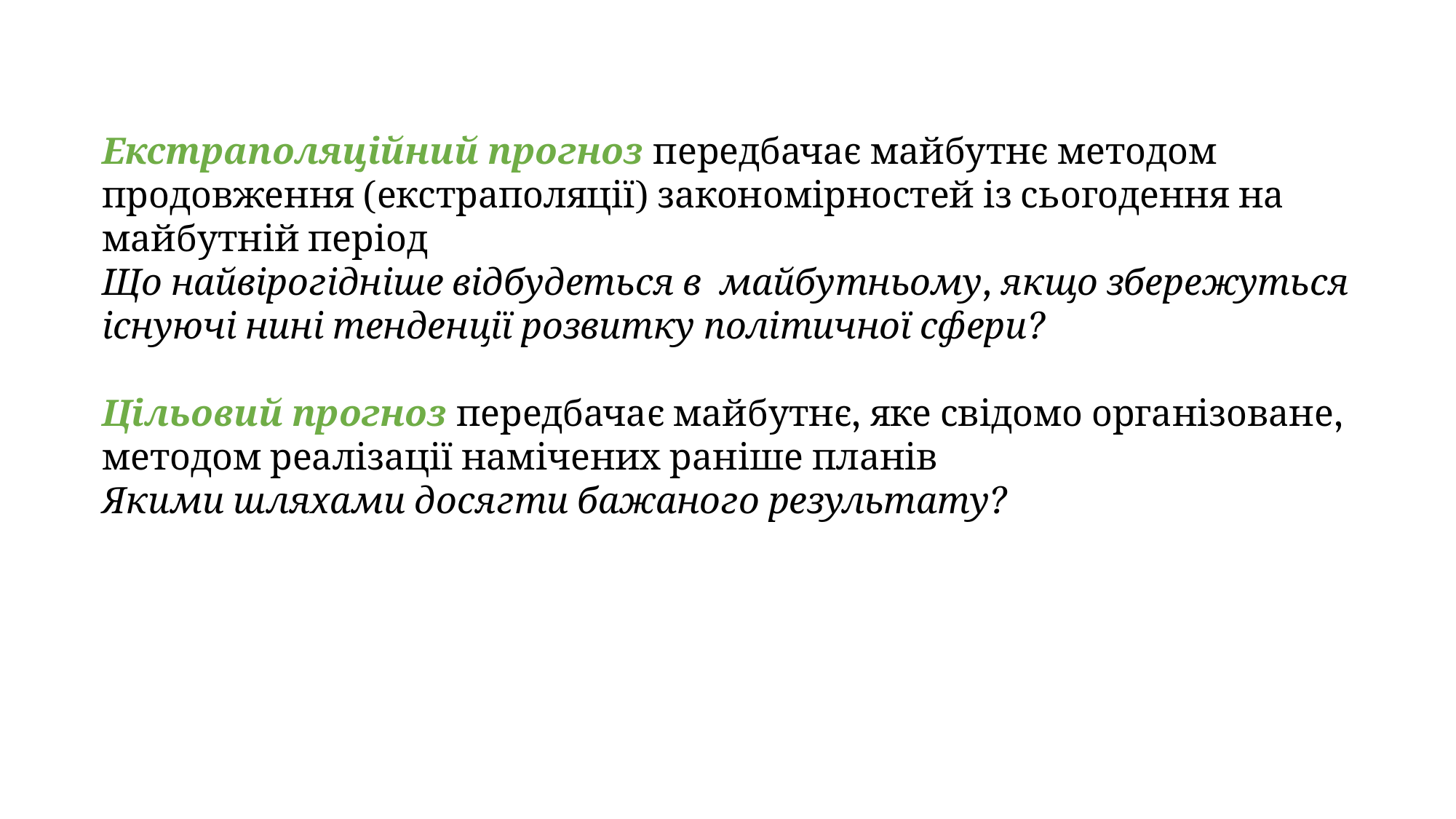

Екстраполяційний прогноз передбачає майбутнє методом продовження (екстраполяції) закономірностей із сьогодення на майбутній період
Що найвірогідніше відбудеться в  майбутньому, якщо збережуться існуючі нині тенденції розвитку політичної сфери?

Цільовий прогноз передбачає майбутнє, яке свідомо організоване, методом реалізації намічених раніше планів
Якими шляхами досягти бажаного результату?